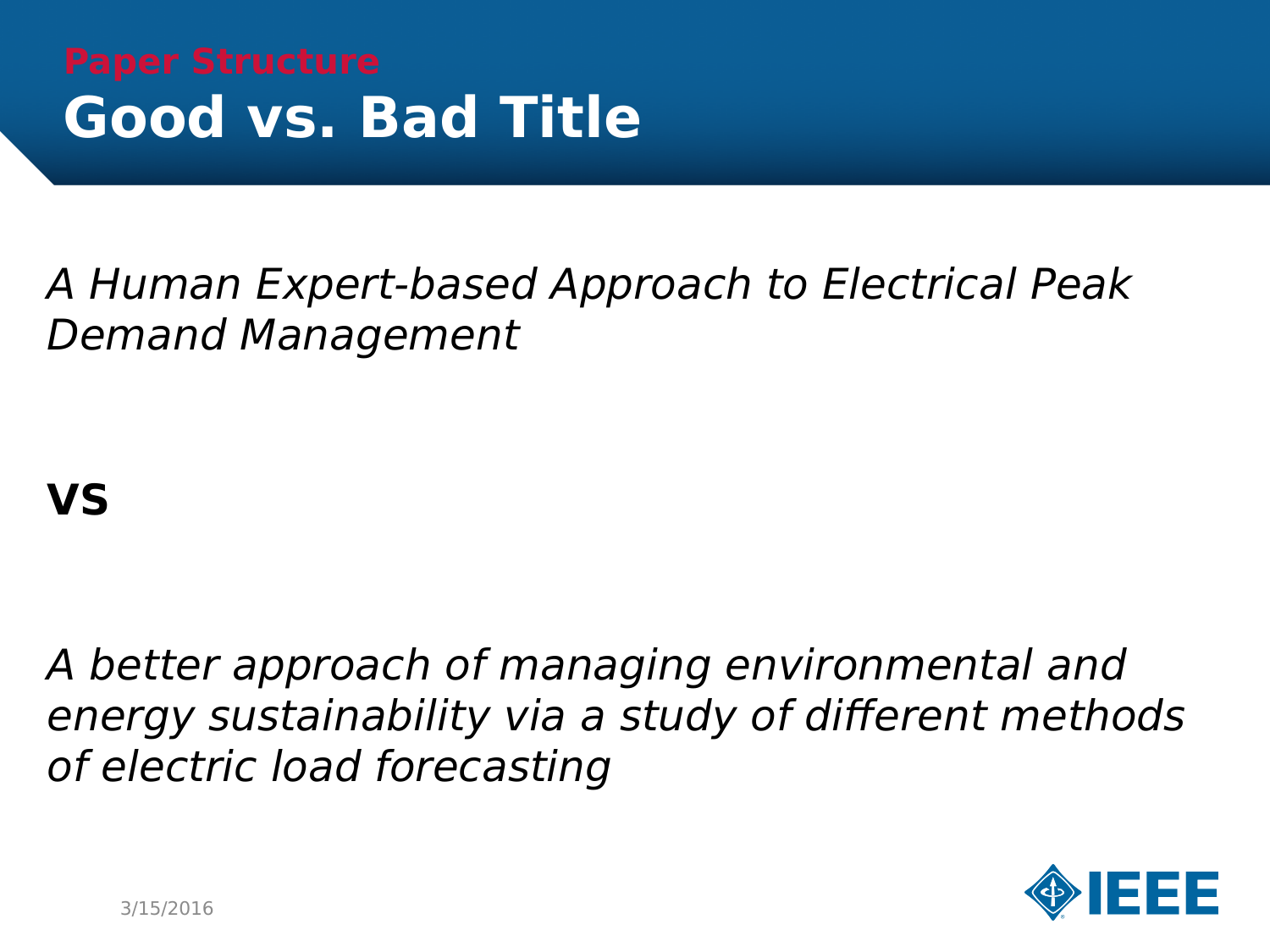

# Paper Structure Good vs. Bad Title
A Human Expert-based Approach to Electrical Peak Demand Management

VS

A better approach of managing environmental and energy sustainability via a study of different methods of electric load forecasting

3/15/2016